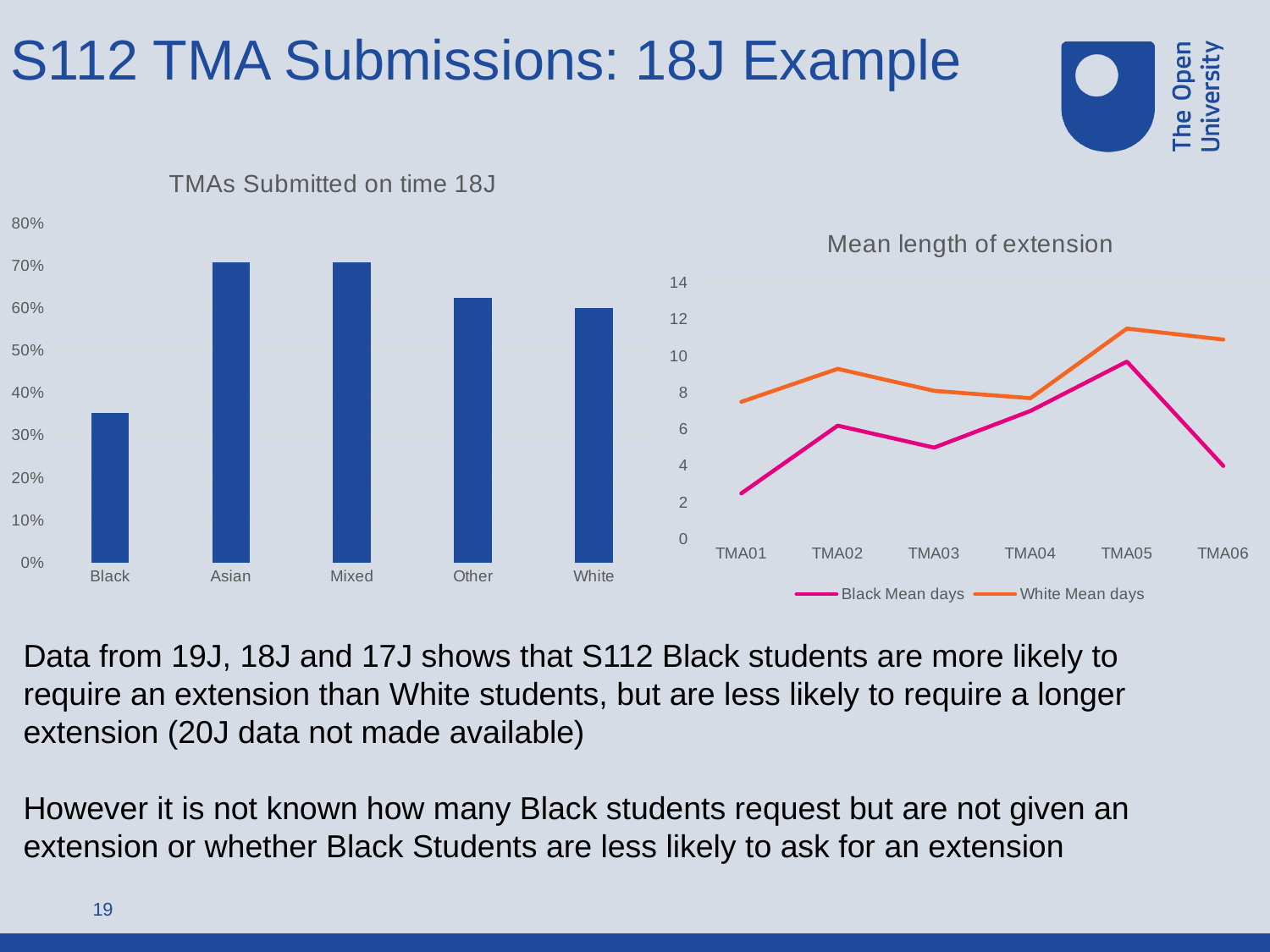

S112 TMA Submissions: 18J Example

### Chart: TMAs Submitted on time 18J

| Category | On time |
|---|---|
| Black | 0.35294117647058826 |
| Asian | 0.7083333333333334 |
| Mixed | 0.7083333333333334 |
| Other | 0.625 |
| White | 0.6001705029838023 |

### Chart: Mean length of extension

| Category | Black | White |
|---|---|---|
| TMA01 | 2.5 | 7.5 |
| TMA02 | 6.2 | 9.3 |
| TMA03 | 5.0 | 8.1 |
| TMA04 | 7.0 | 7.7 |
| TMA05 | 9.7 | 11.5 |
| TMA06 | 4.0 | 10.9 |

Data from 19J, 18J and 17J shows that S112 Black students are more likely to require an extension than White students, but are less likely to require a longer extension (20J data not made available)

However it is not known how many Black students request but are not given an extension or whether Black Students are less likely to ask for an extension
19